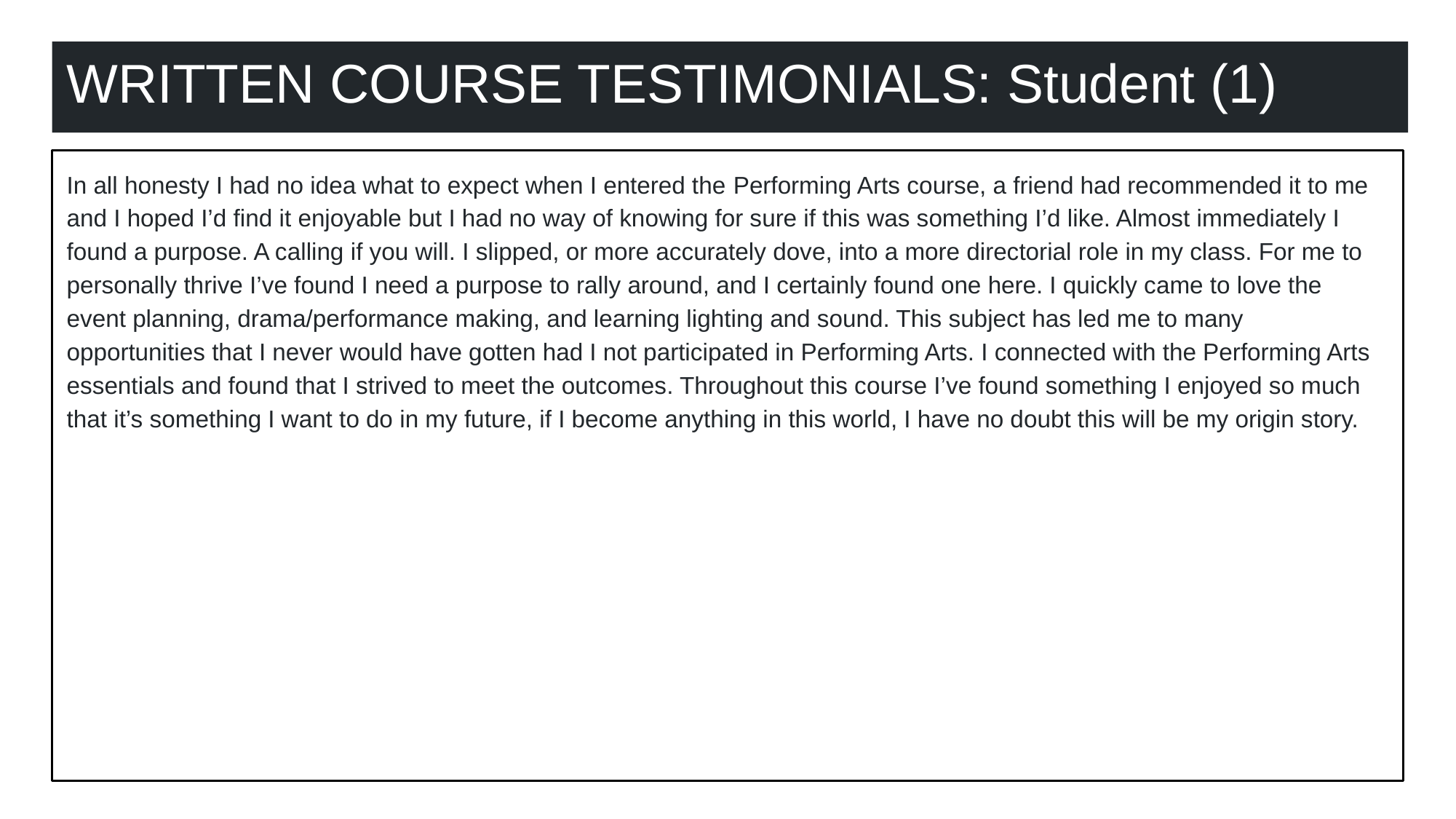

WRITTEN COURSE TESTIMONIALS: Student (1)
In all honesty I had no idea what to expect when I entered the Performing Arts course, a friend had recommended it to me and I hoped I’d find it enjoyable but I had no way of knowing for sure if this was something I’d like. Almost immediately I found a purpose. A calling if you will. I slipped, or more accurately dove, into a more directorial role in my class. For me to personally thrive I’ve found I need a purpose to rally around, and I certainly found one here. I quickly came to love the event planning, drama/performance making, and learning lighting and sound. This subject has led me to many opportunities that I never would have gotten had I not participated in Performing Arts. I connected with the Performing Arts essentials and found that I strived to meet the outcomes. Throughout this course I’ve found something I enjoyed so much that it’s something I want to do in my future, if I become anything in this world, I have no doubt this will be my origin story.